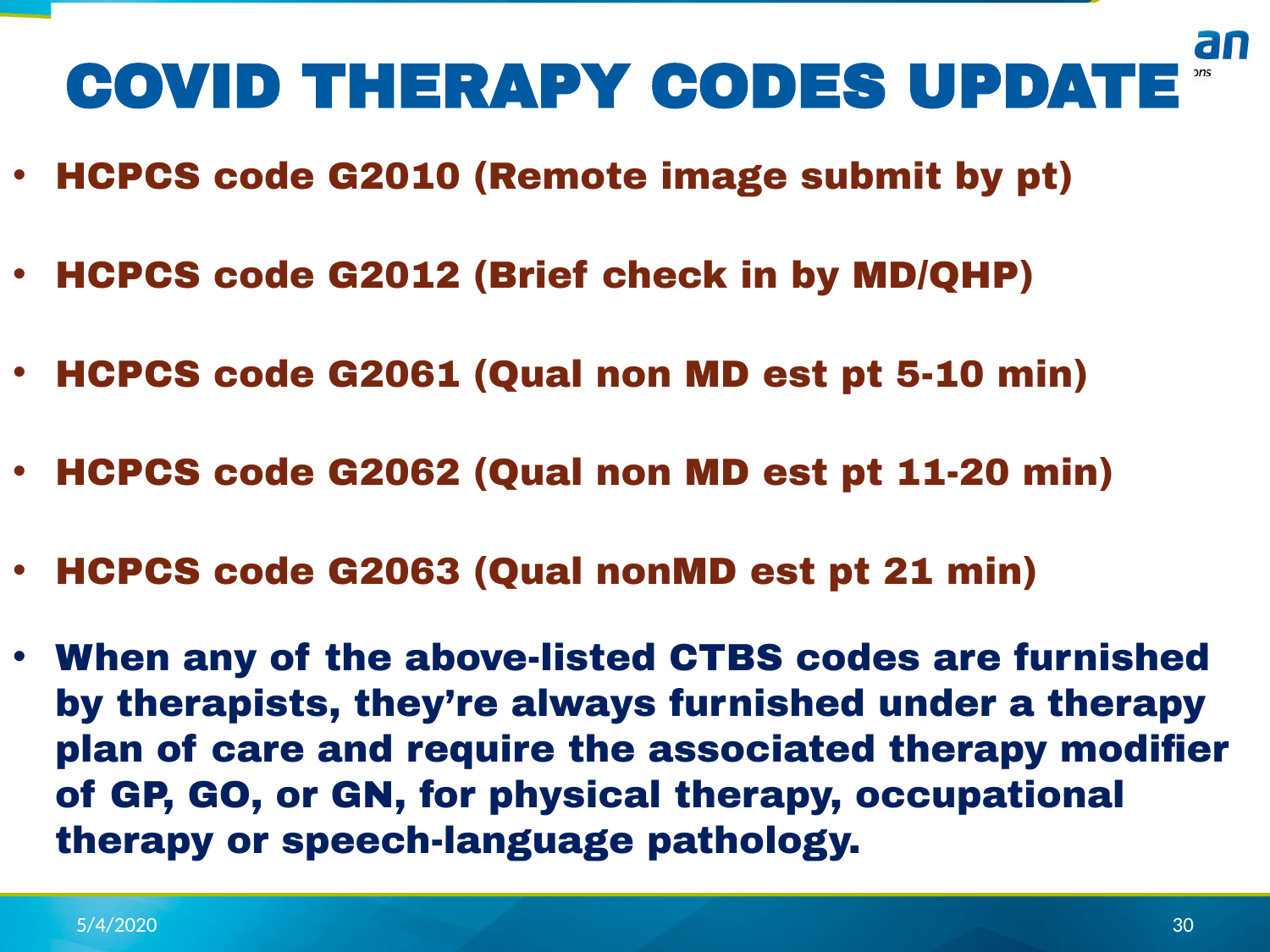

# COVID THERAPY CODES UPDATE
HCPCS code G2010 (Remote image submit by pt)
HCPCS code G2012 (Brief check in by MD/QHP)
HCPCS code G2061 (Qual non MD est pt 5-10 min)
HCPCS code G2062 (Qual non MD est pt 11-20 min)
HCPCS code G2063 (Qual nonMD est pt 21 min)
When any of the above-listed CTBS codes are furnished by therapists, they’re always furnished under a therapy plan of care and require the associated therapy modifier of GP, GO, or GN, for physical therapy, occupational therapy or speech-language pathology.

5/4/2020
30